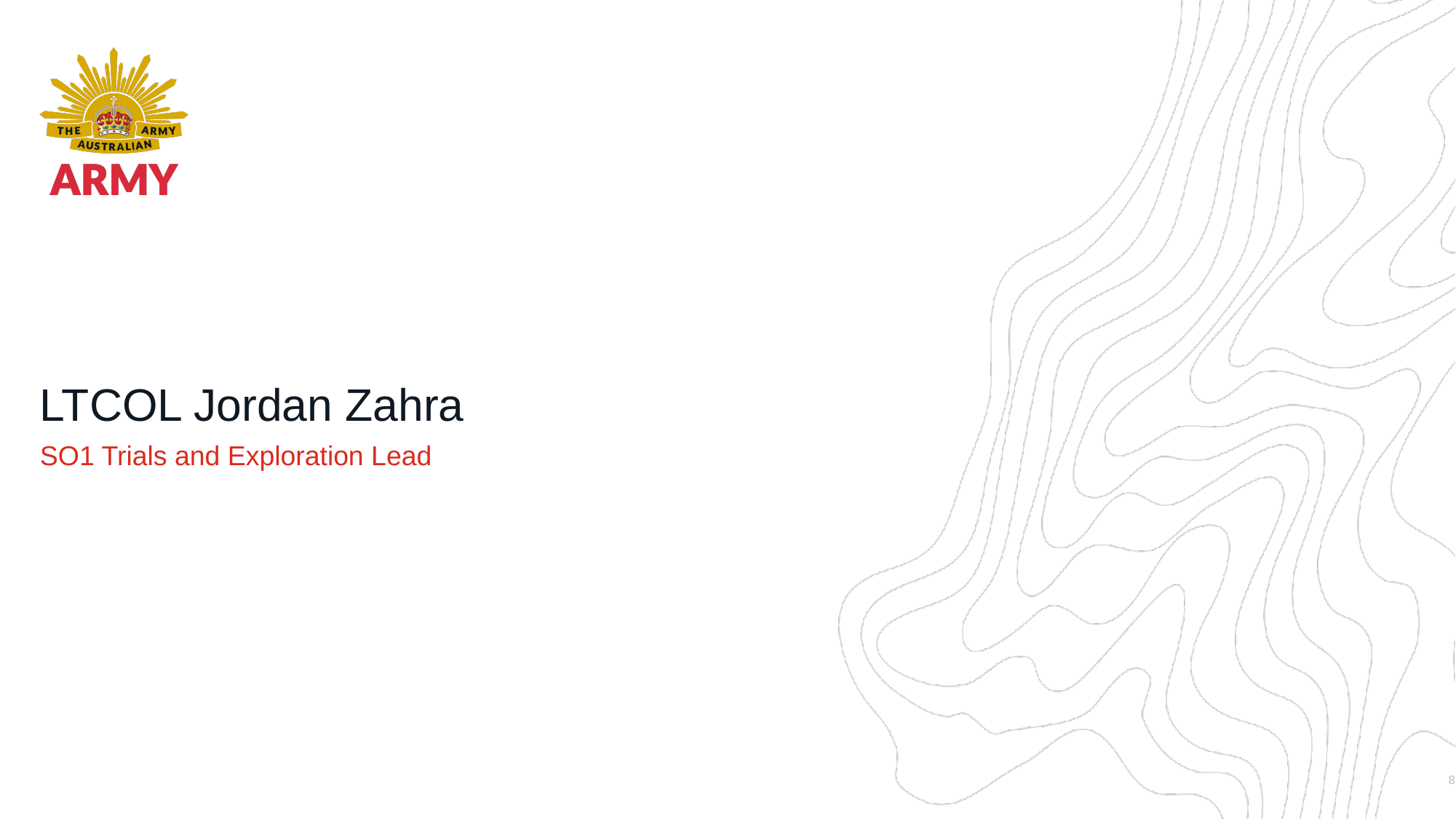

# LTCOL Jordan Zahra
SO1 Trials and Exploration Lead
8